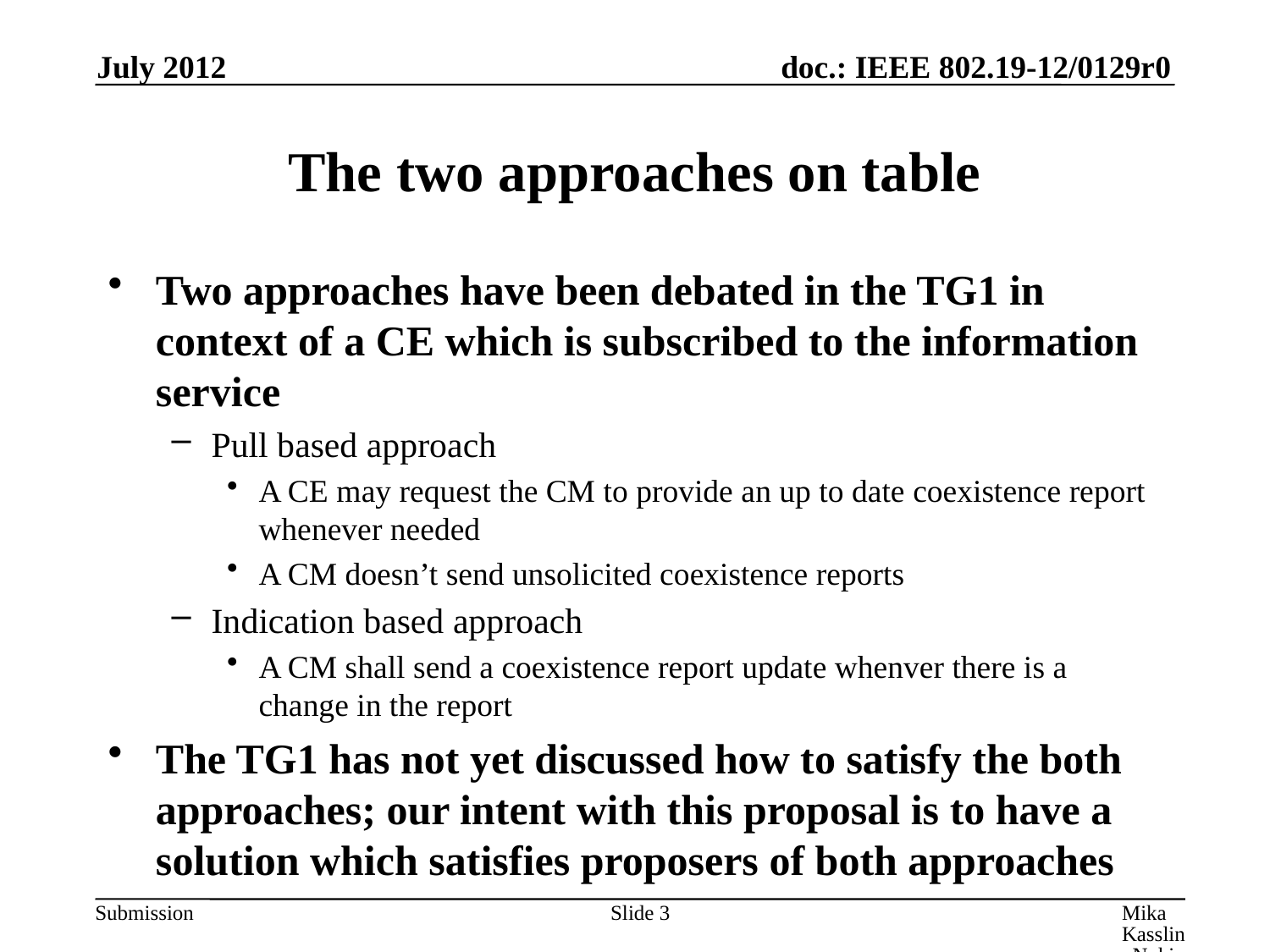

July 2012
# The two approaches on table
Two approaches have been debated in the TG1 in context of a CE which is subscribed to the information service
Pull based approach
A CE may request the CM to provide an up to date coexistence report whenever needed
A CM doesn’t send unsolicited coexistence reports
Indication based approach
A CM shall send a coexistence report update whenver there is a change in the report
The TG1 has not yet discussed how to satisfy the both approaches; our intent with this proposal is to have a solution which satisfies proposers of both approaches
Slide 3
Mika Kasslin, Nokia